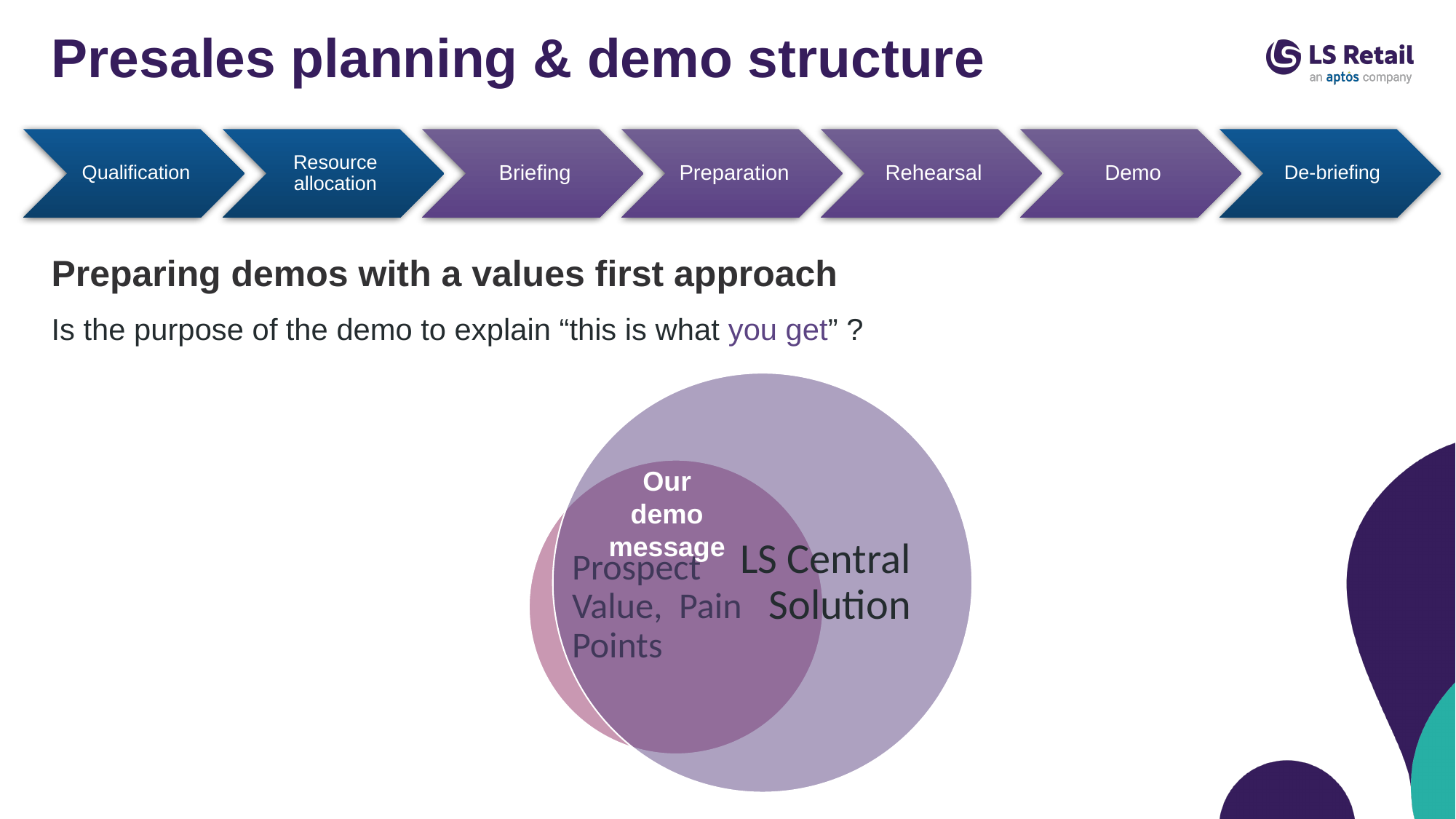

# Presales planning & demo structure
Qualification
Resource allocation
Briefing
Preparation
Rehearsal
Demo
De-briefing
Preparing demos with a values first approach

Is the purpose of the demo to explain “this is what you get” ?
Prospect
Value,  Pain Points
LS Central Solution
Our demo message
Our demo message